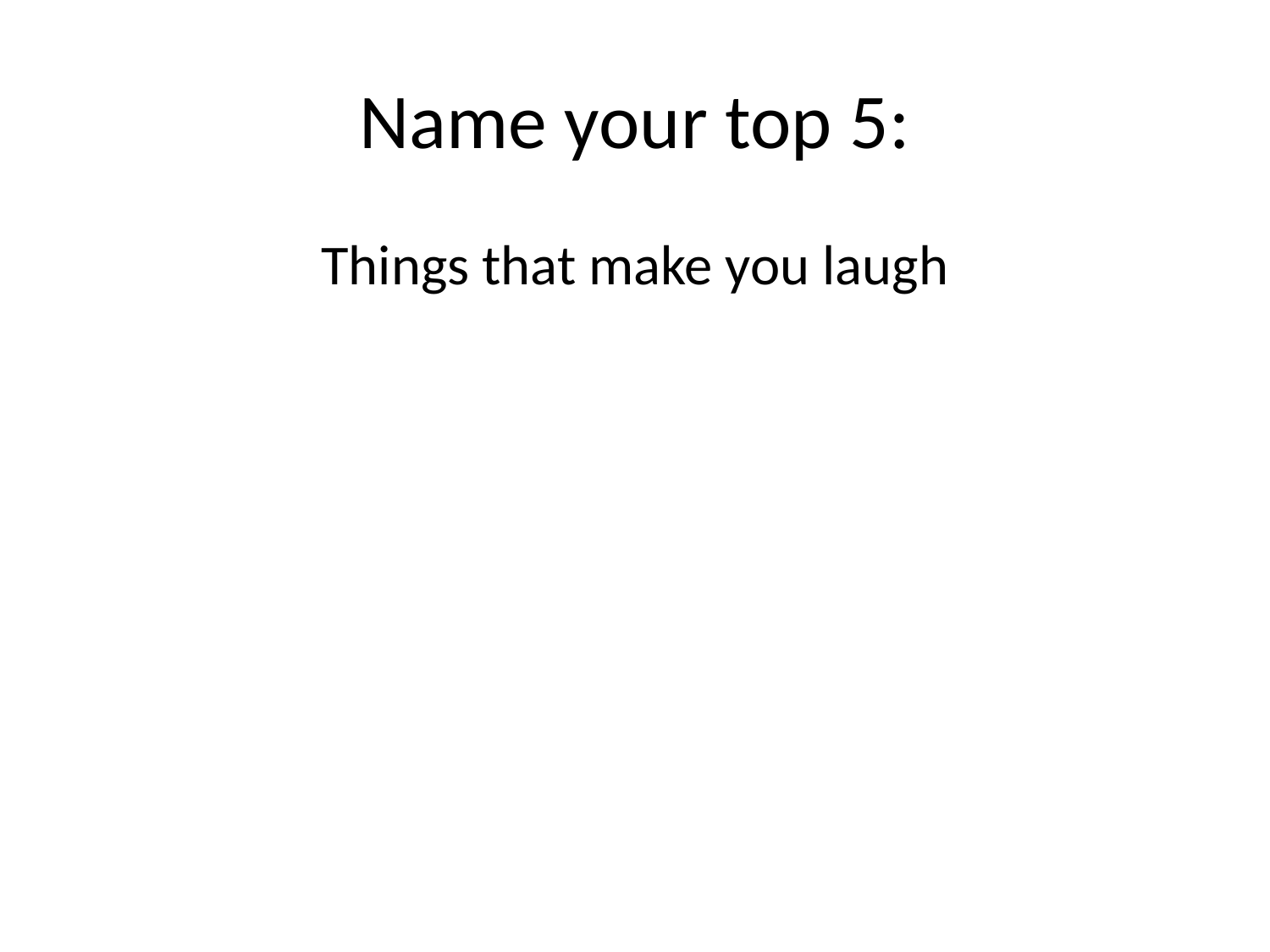

# Name your top 5:
Things that make you laugh